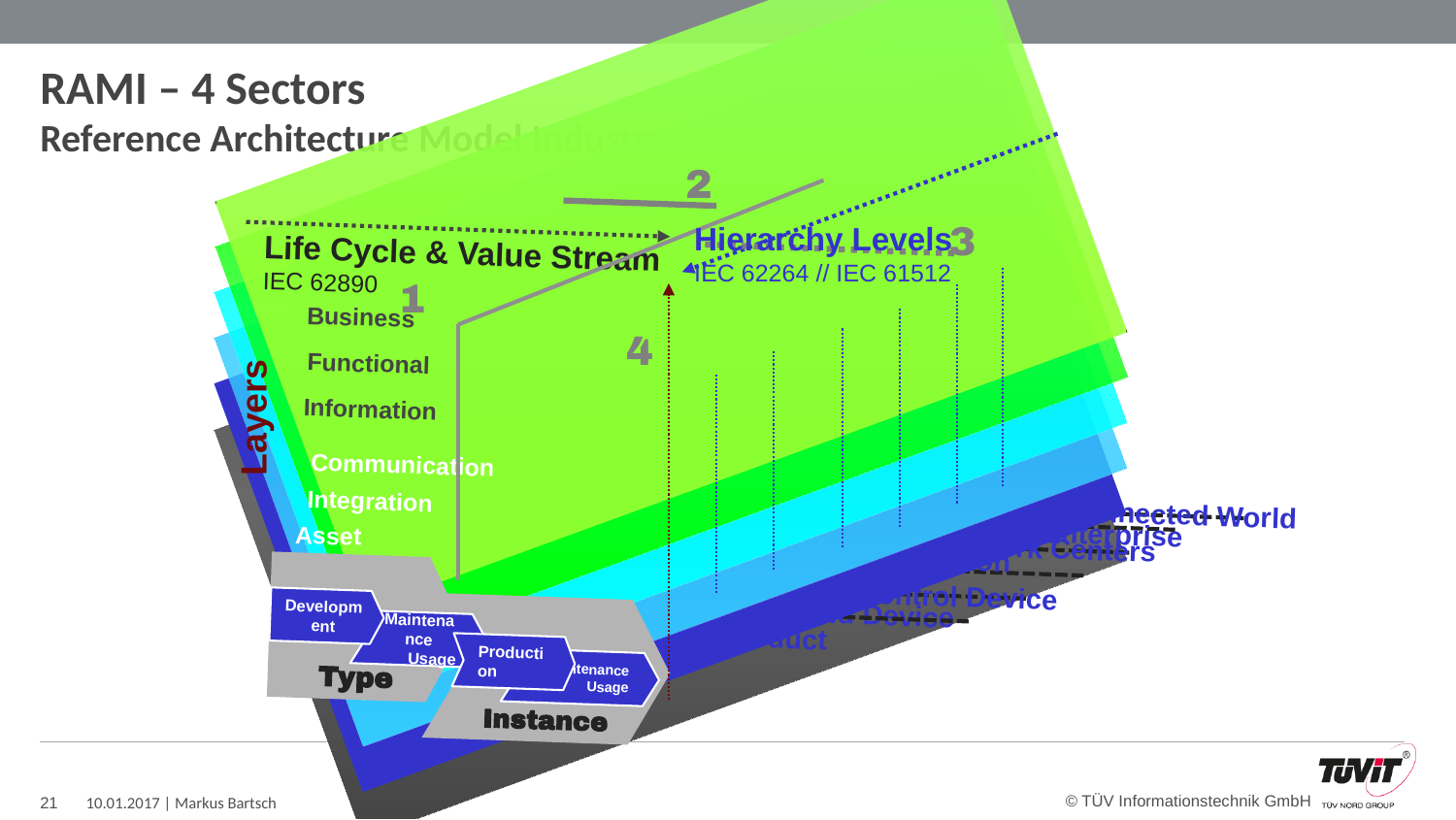

# RAMI – 4 Sectors Reference Architecture Model Industry 4.0

2
3
Hierarchy Levels
IEC 62264 // IEC 61512
Life Cycle & Value Stream
IEC 62890
1
Business
4
Functional
Information
Layers
Communication
Integration
Connected World
Enterprise
Asset
Work Centers
Station
Type
Development
Instance
Maintenance
Usage
Production
Maintenance
Usage
Control Device
Field Device
Product
© TÜV Informationstechnik GmbH
10.01.2017 | Markus Bartsch